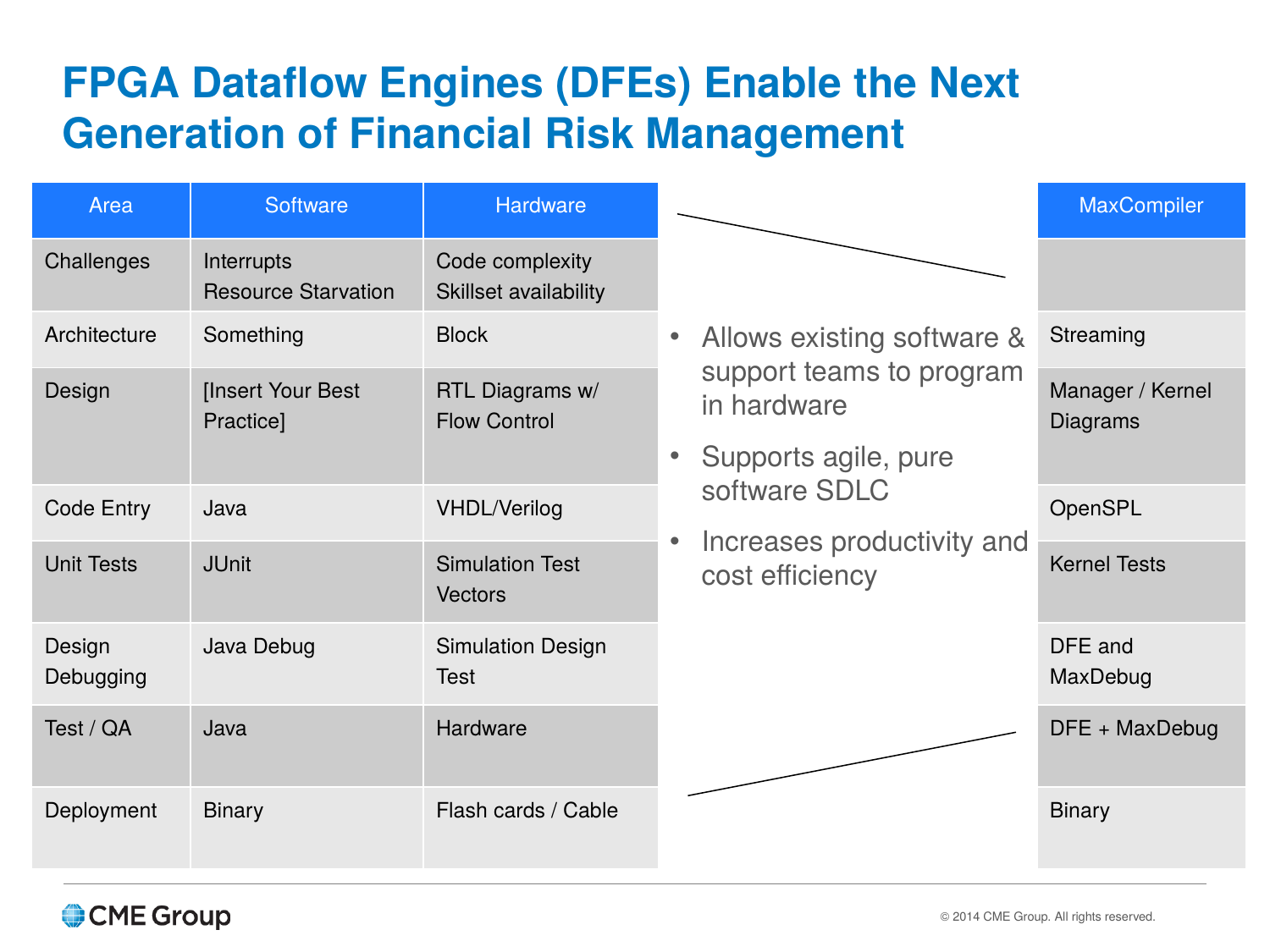

FPGA Dataflow Engines (DFEs) Enable the Next Generation of Financial Risk Management
| Area | Software | Hardware |
| --- | --- | --- |
| Challenges | Interrupts Resource Starvation | Code complexity Skillset availability |
| Architecture | Something | Block |
| Design | [Insert Your Best Practice] | RTL Diagrams w/ Flow Control |
| Code Entry | Java | VHDL/Verilog |
| Unit Tests | JUnit | Simulation Test Vectors |
| Design Debugging | Java Debug | Simulation Design Test |
| Test / QA | Java | Hardware |
| Deployment | Binary | Flash cards / Cable |
| MaxCompiler |
| --- |
|  |
| Streaming |
| Manager / Kernel Diagrams |
| OpenSPL |
| Kernel Tests |
| DFE and MaxDebug |
| DFE + MaxDebug |
| Binary |

Allows existing software & support teams to program in hardware
Supports agile, pure software SDLC
Increases productivity and cost efficiency